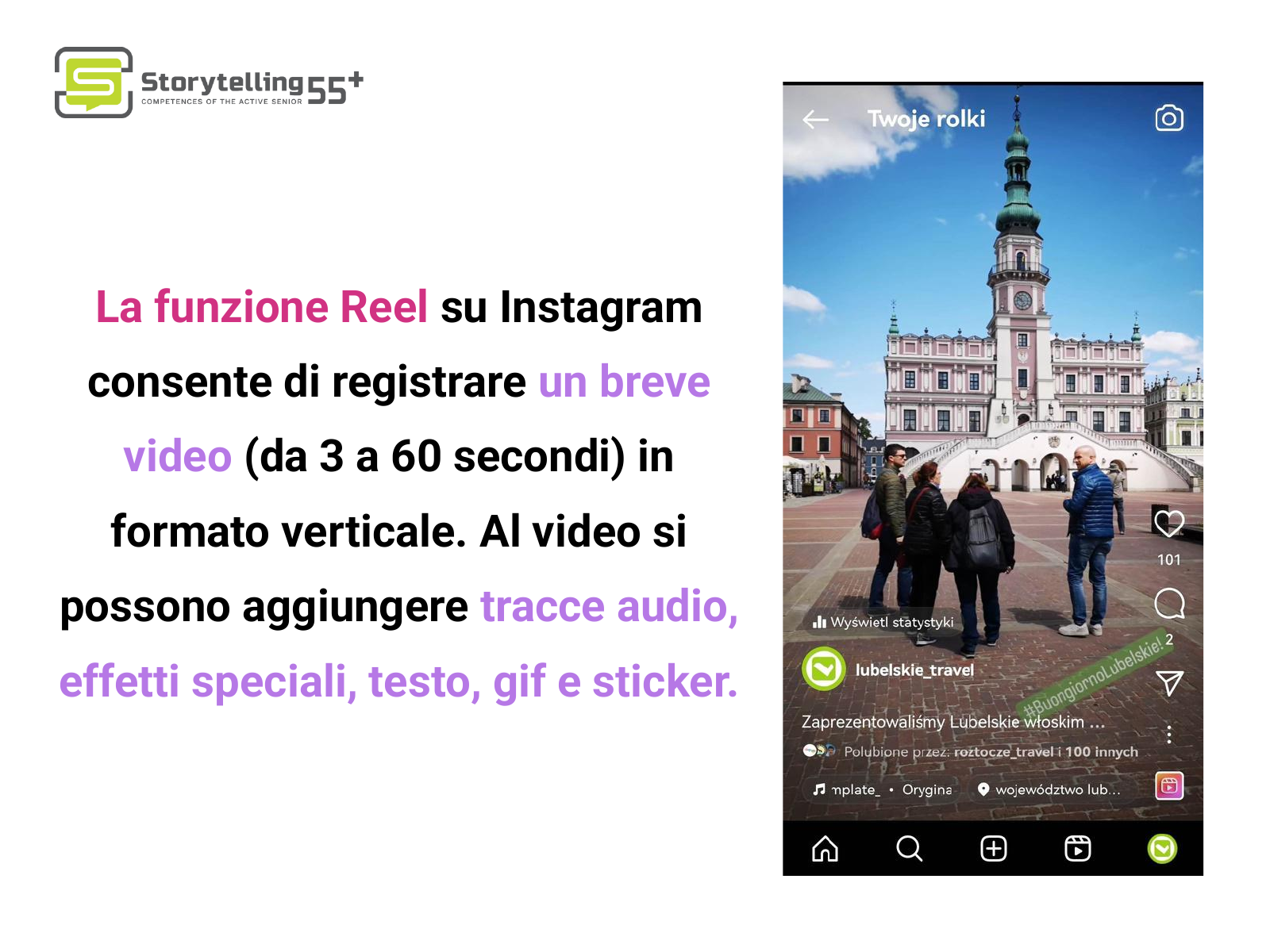

La funzione Reel su Instagram consente di registrare un breve video (da 3 a 60 secondi) in formato verticale. Al video si possono aggiungere tracce audio, effetti speciali, testo, gif e sticker.